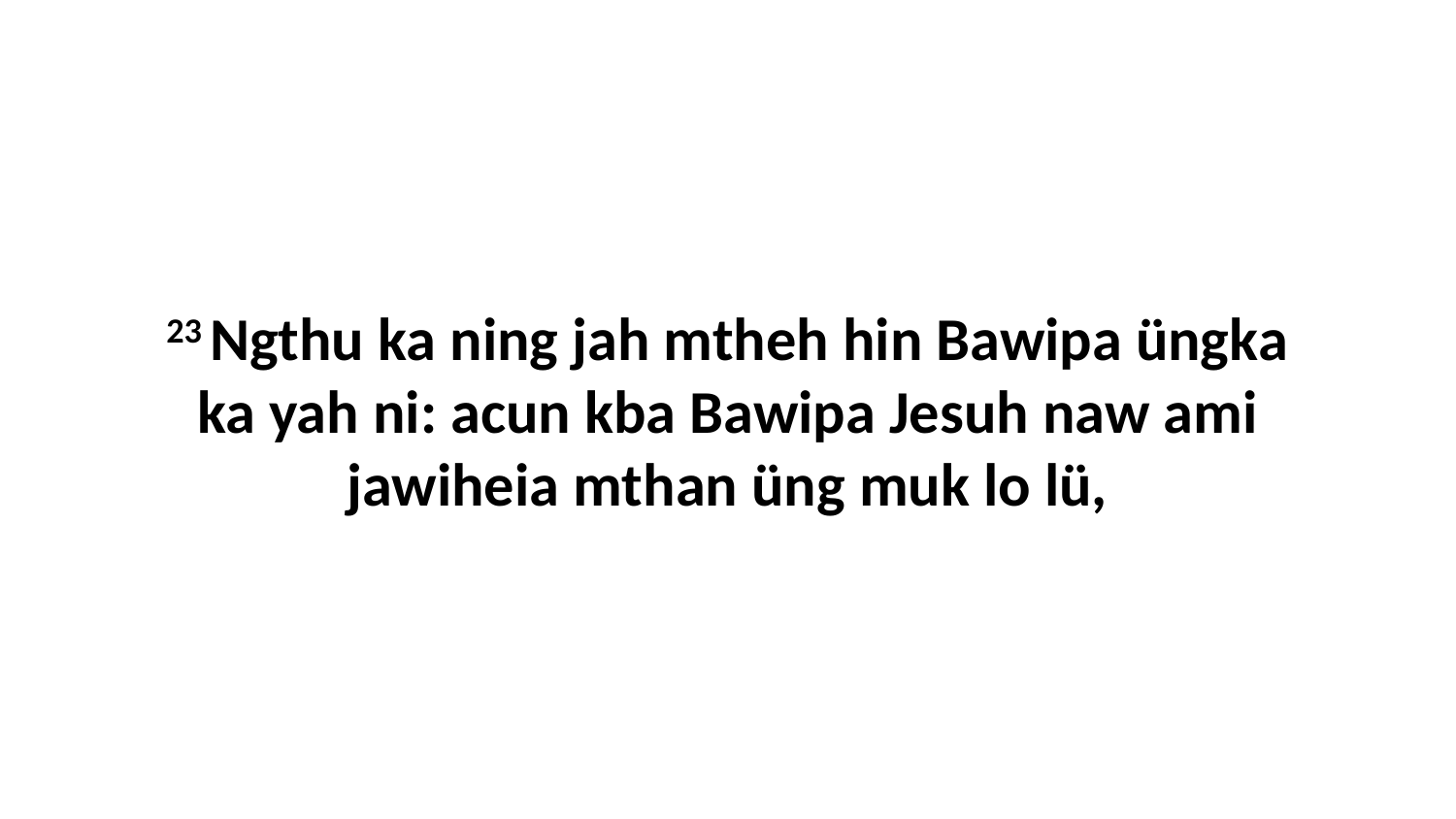

23 Ngthu ka ning jah mtheh hin Bawipa üngka ka yah ni: acun kba Bawipa Jesuh naw ami jawiheia mthan üng muk lo lü,